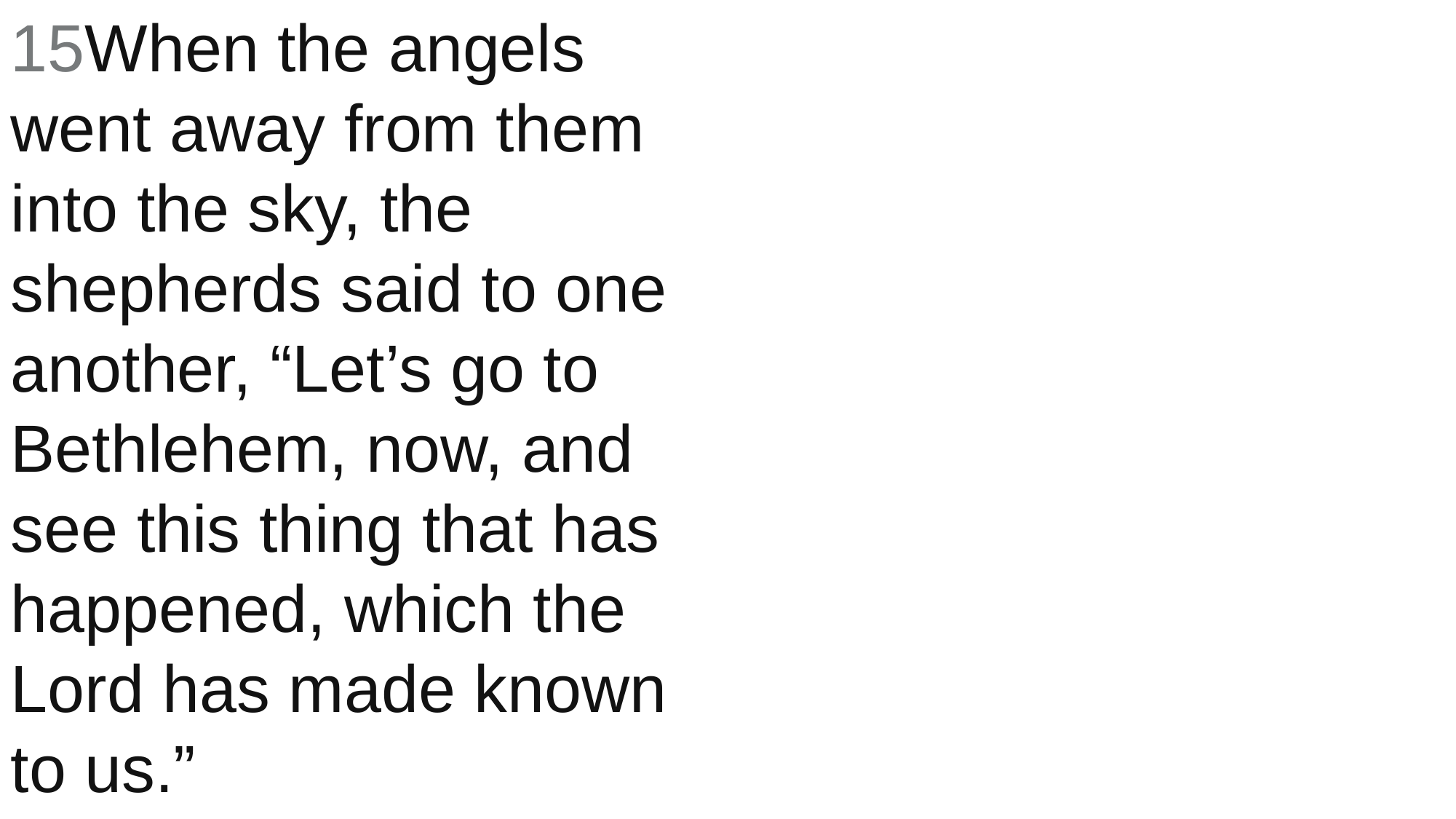

15When the angels went away from them into the sky, the shepherds said to one another, “Let’s go to Bethlehem, now, and see this thing that has happened, which the Lord has made known to us.”